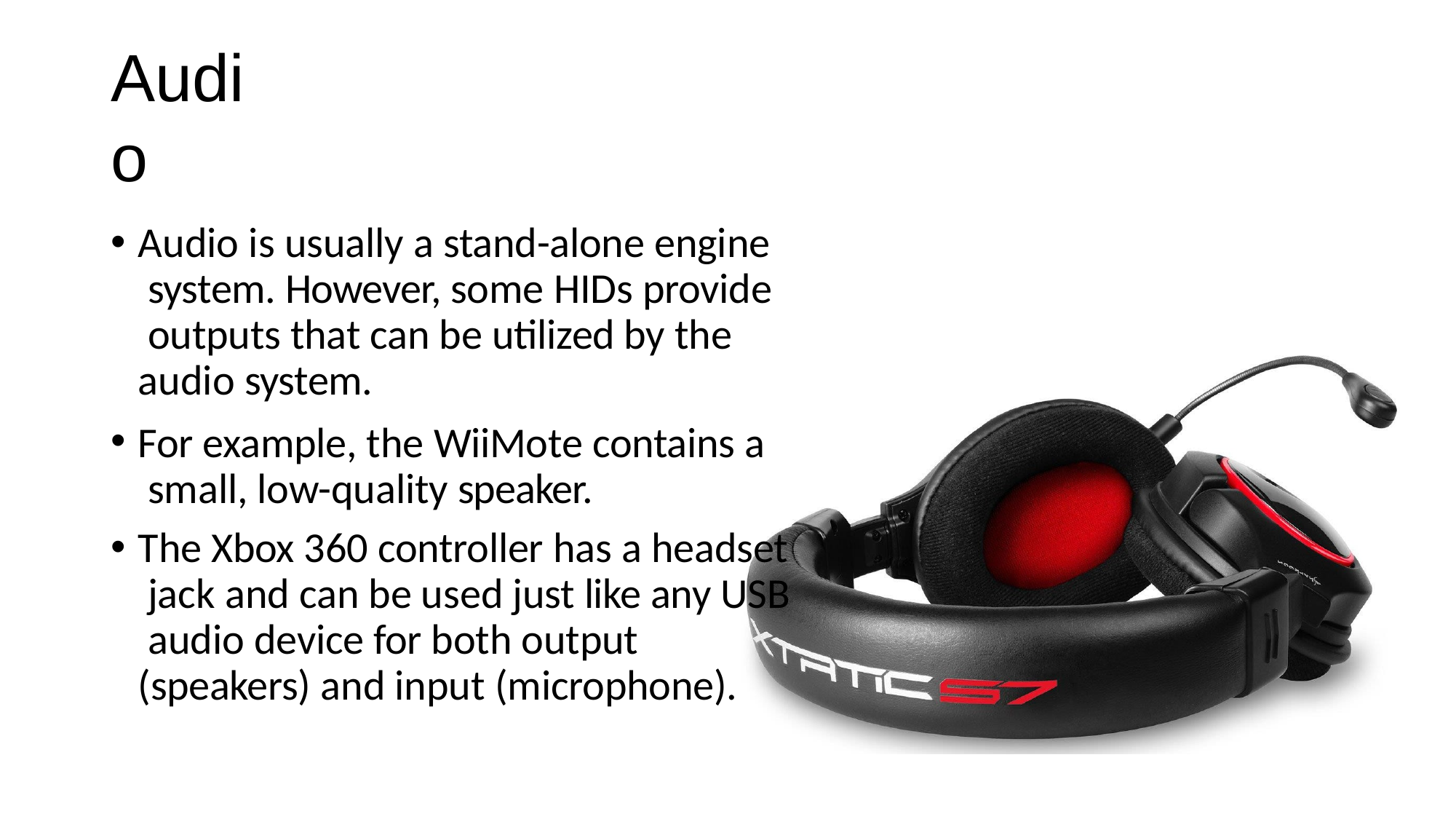

# Audio
Audio is usually a stand-alone engine  system. However, some HIDs provide  outputs that can be utilized by the  audio system.
For example, the WiiMote contains a  small, low-quality speaker.
The Xbox 360 controller has a headset  jack and can be used just like any USB  audio device for both output  (speakers) and input (microphone).